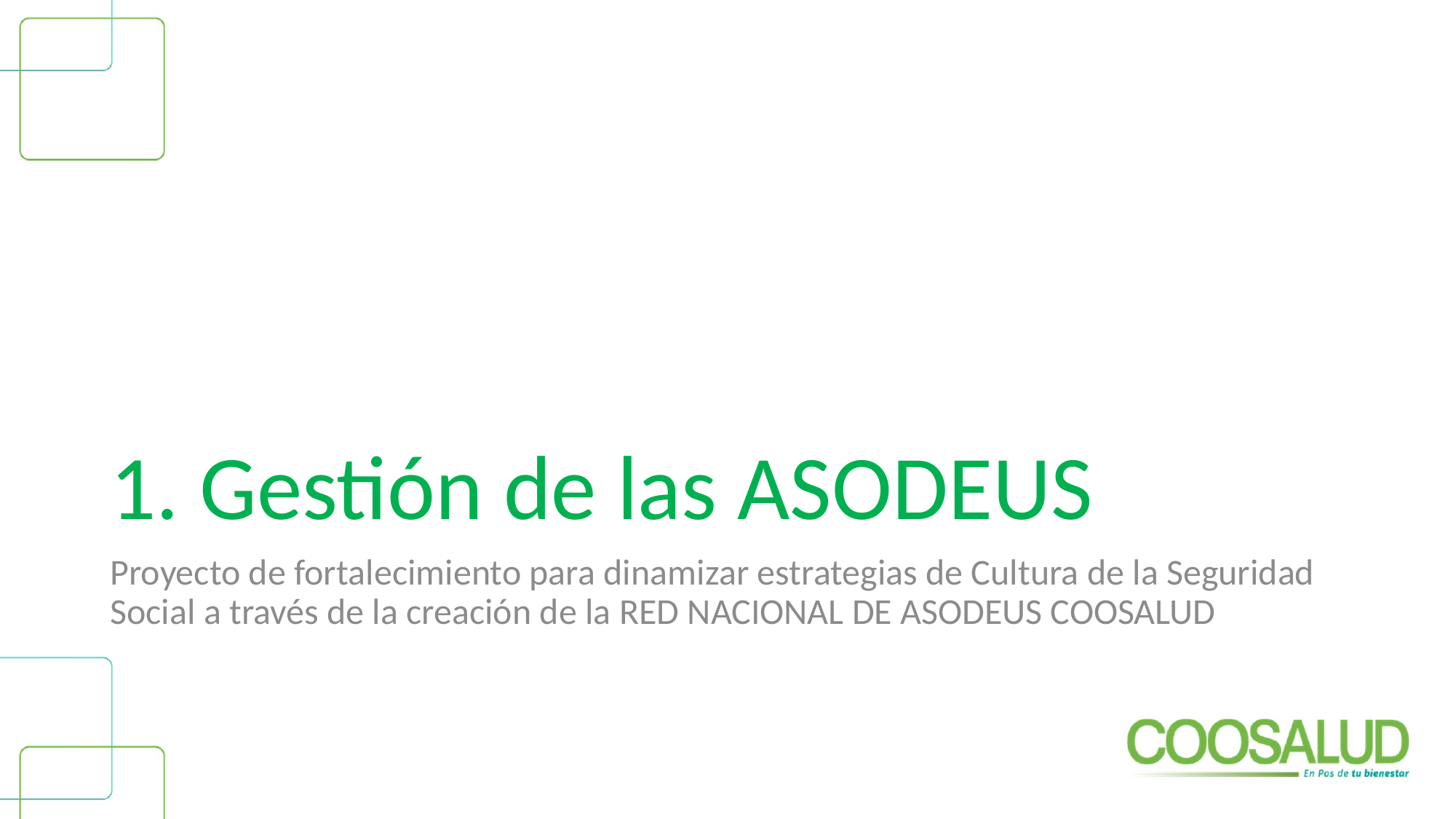

# 1. Gestión de las ASODEUS
Proyecto de fortalecimiento para dinamizar estrategias de Cultura de la Seguridad Social a través de la creación de la RED NACIONAL DE ASODEUS COOSALUD